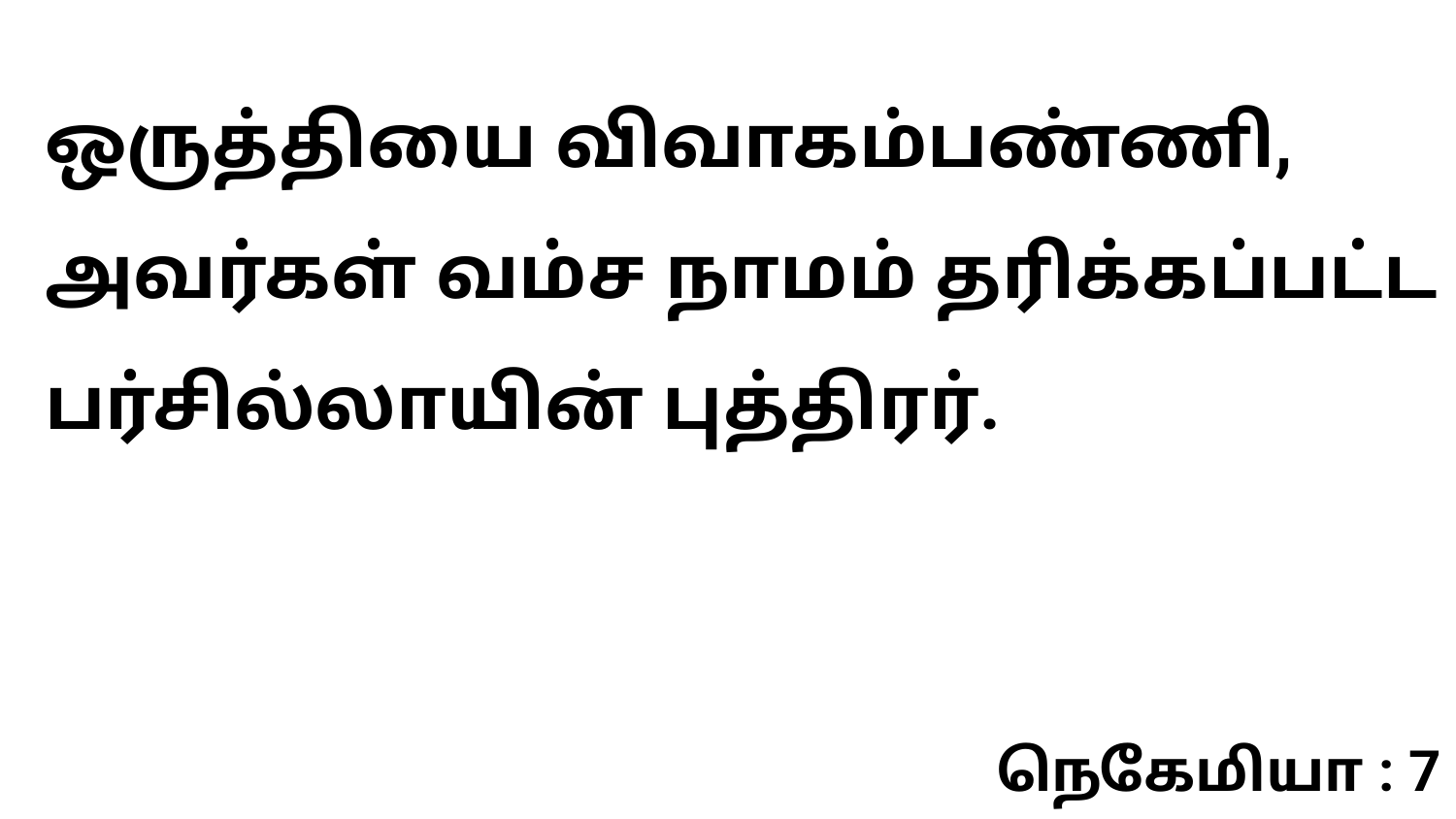

ஒருத்தியை விவாகம்பண்ணி, அவர்கள் வம்ச நாமம் தரிக்கப்பட்ட பர்சில்லாயின் புத்திரர்.
நெகேமியா : 7